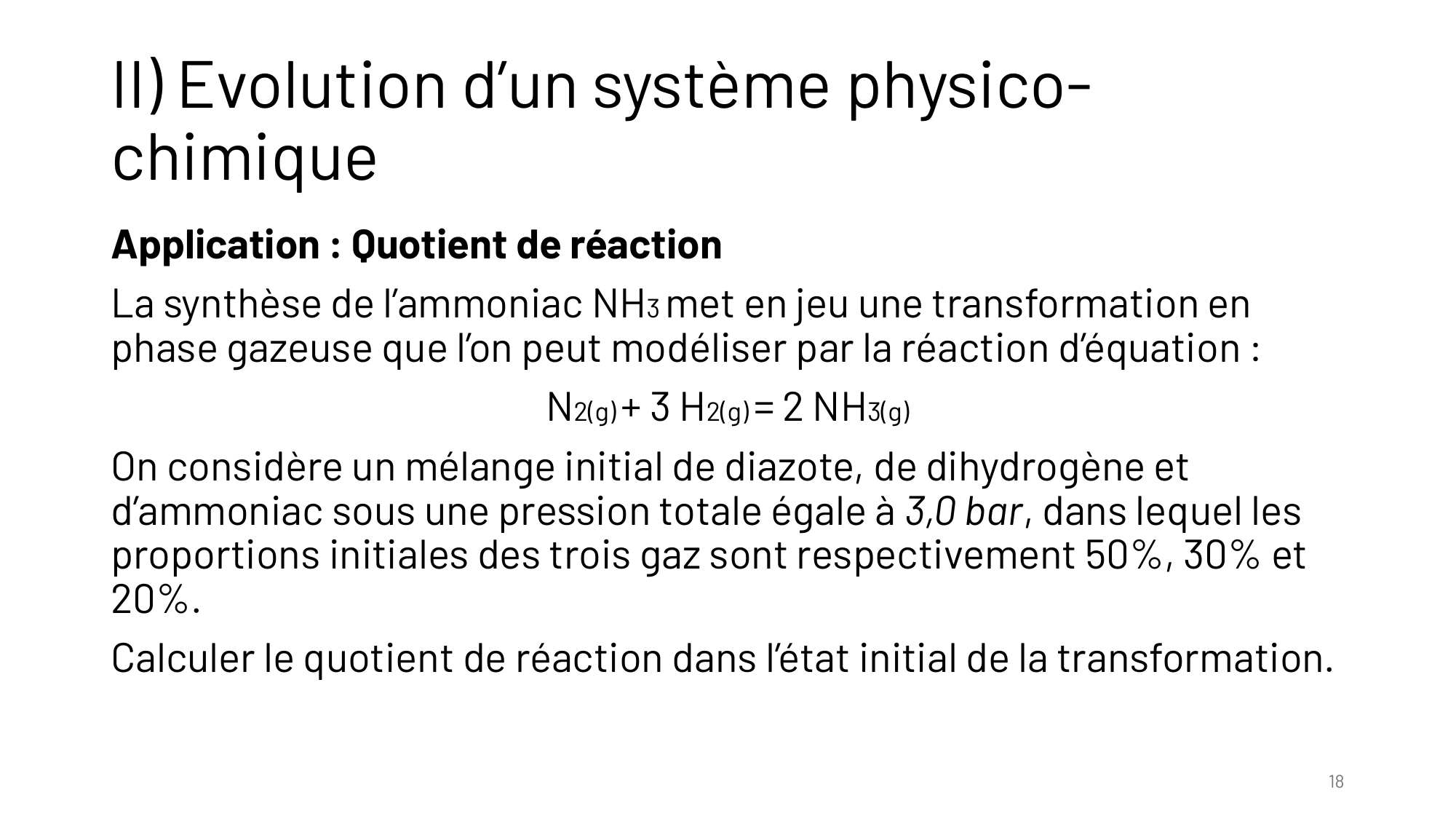

# II) Evolution d’un système physico-chimique
Application : Quotient de réaction
La synthèse de l’ammoniac NH3 met en jeu une transformation en phase gazeuse que l’on peut modéliser par la réaction d’équation :
N2(g) + 3 H2(g) = 2 NH3(g)
On considère un mélange initial de diazote, de dihydrogène et d’ammoniac sous une pression totale égale à 3,0 bar, dans lequel les proportions initiales des trois gaz sont respectivement 50%, 30% et 20%.
Calculer le quotient de réaction dans l’état initial de la transformation.
18